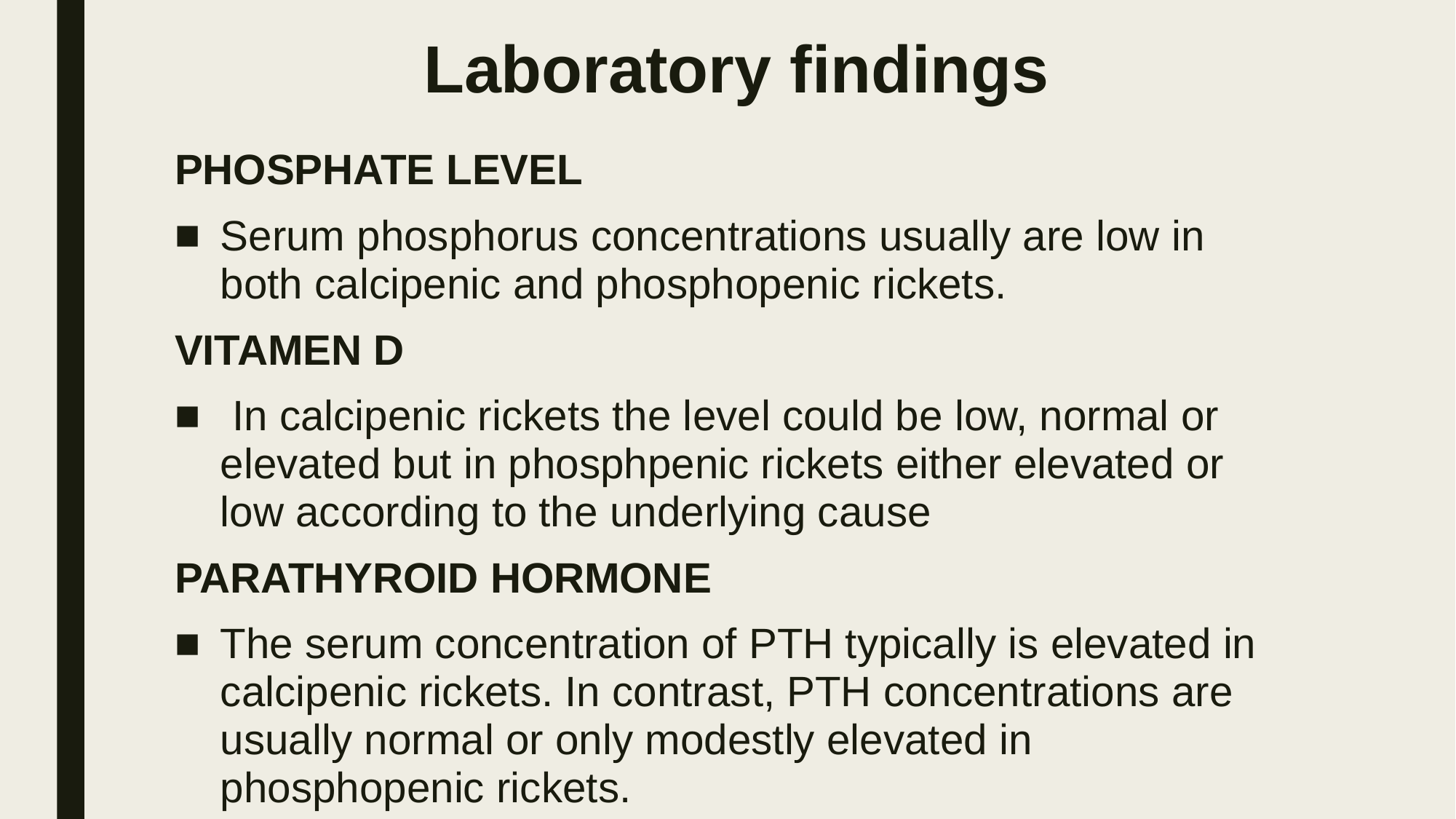

# Laboratory findings
PHOSPHATE LEVEL
Serum phosphorus concentrations usually are low in both calcipenic and phosphopenic rickets.
VITAMEN D
 In calcipenic rickets the level could be low, normal or elevated but in phosphpenic rickets either elevated or low according to the underlying cause
PARATHYROID HORMONE
The serum concentration of PTH typically is elevated in calcipenic rickets. In contrast, PTH concentrations are usually normal or only modestly elevated in phosphopenic rickets.